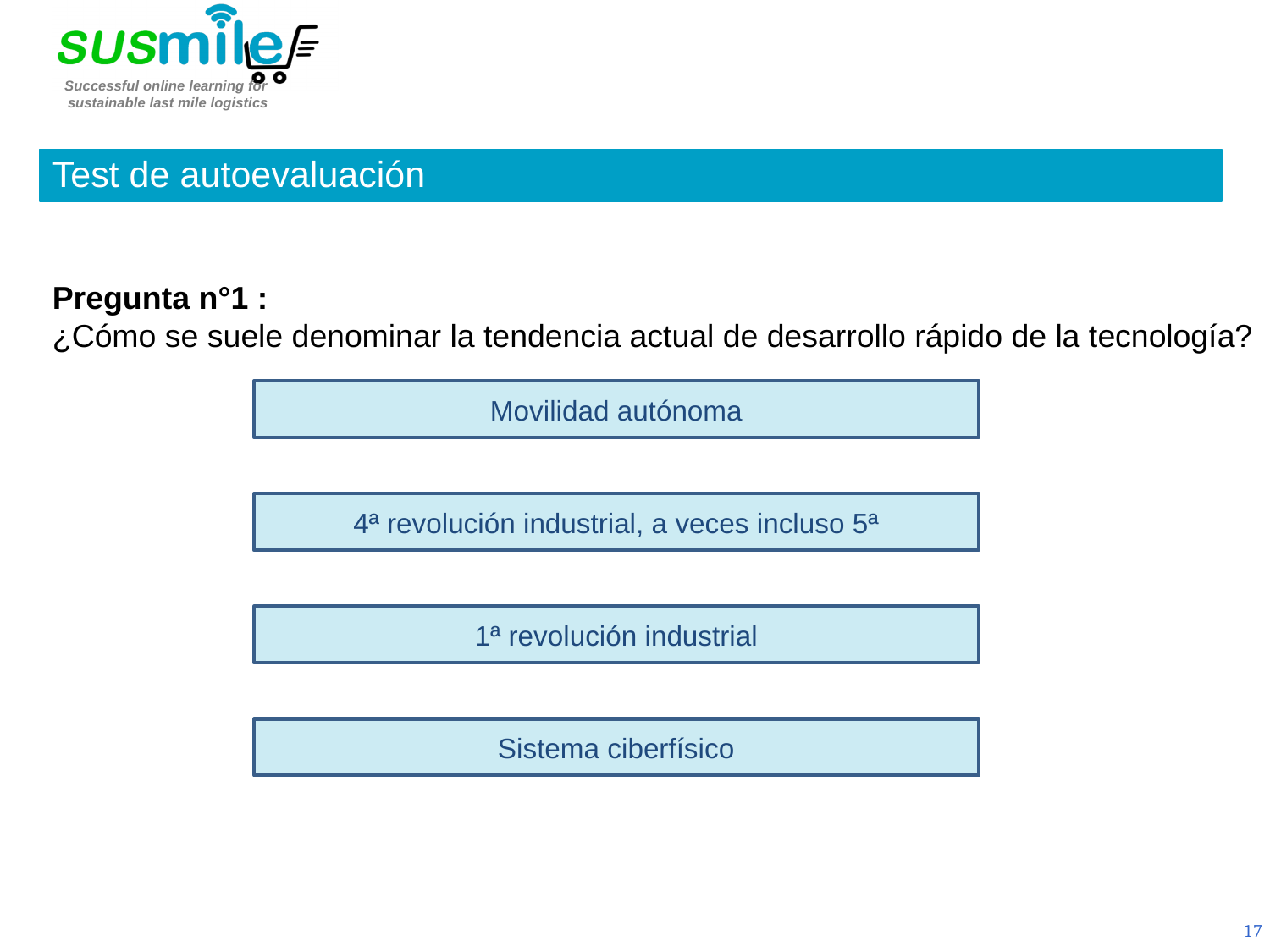

Test de autoevaluación
Pregunta n°1 :
¿Cómo se suele denominar la tendencia actual de desarrollo rápido de la tecnología?
Movilidad autónoma
4ª revolución industrial, a veces incluso 5ª
1ª revolución industrial
Sistema ciberfísico
17